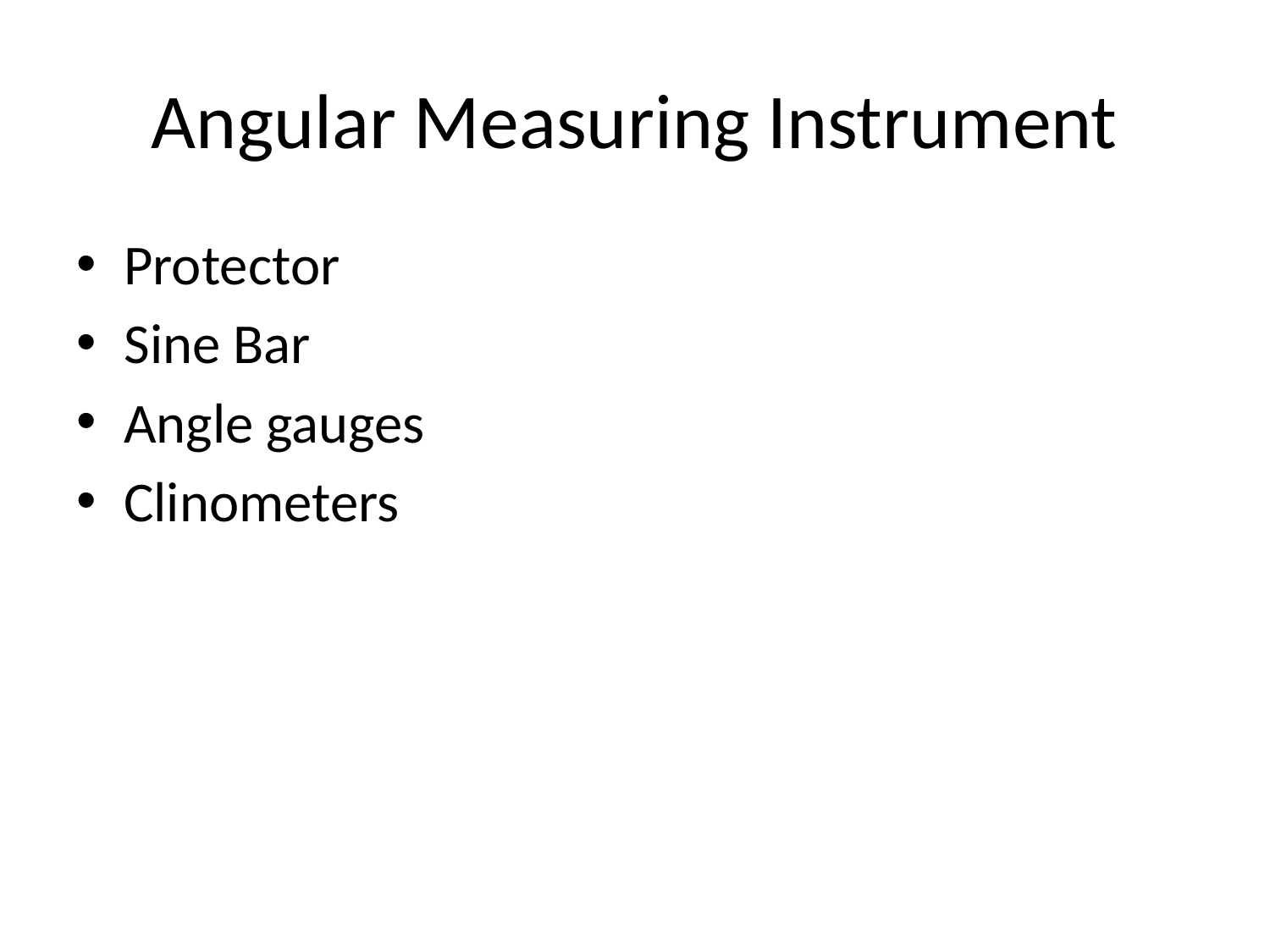

# Angular Measuring Instrument
Protector
Sine Bar
Angle gauges
Clinometers